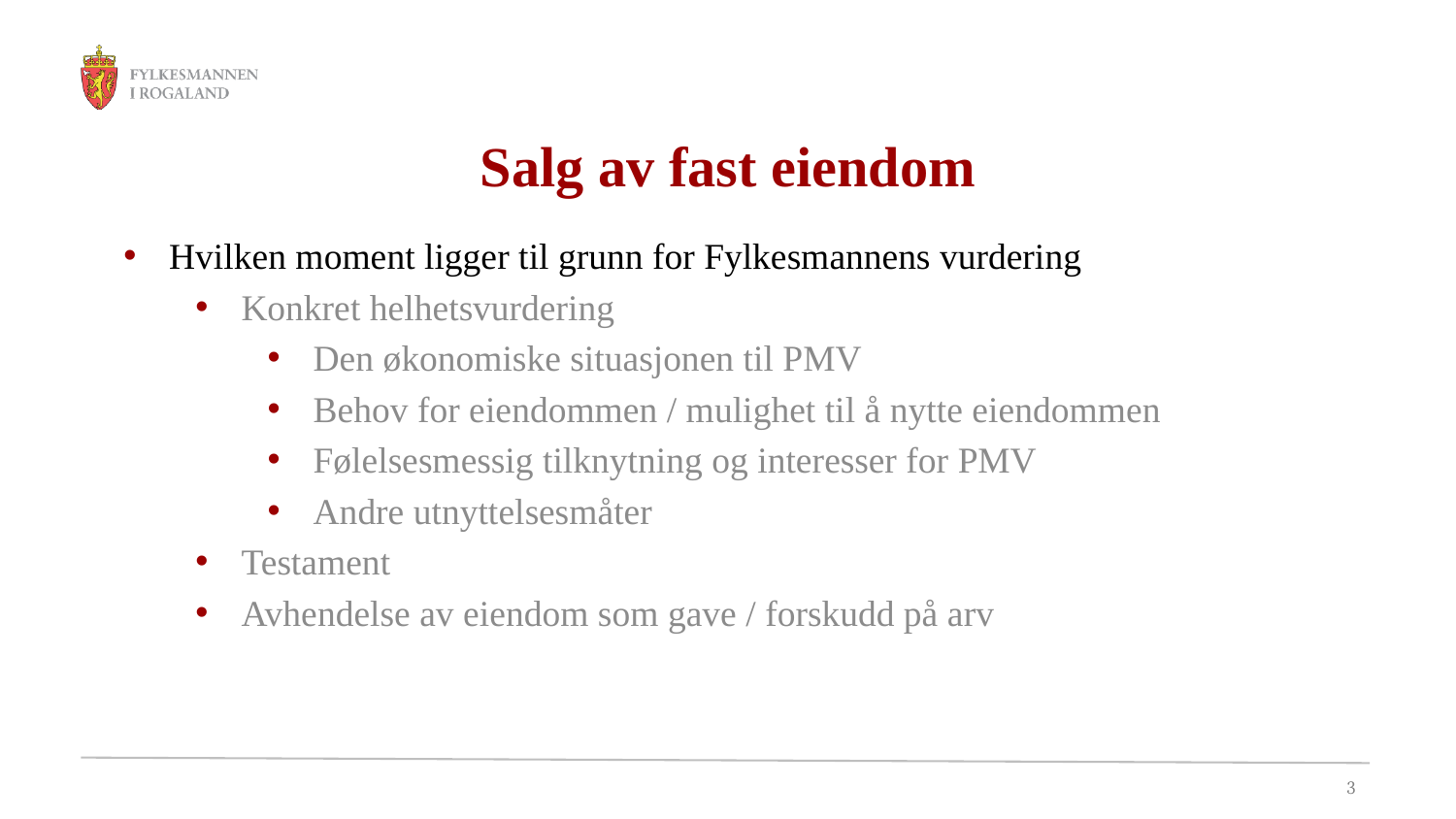

# Salg av fast eiendom
Hvilken moment ligger til grunn for Fylkesmannens vurdering
Konkret helhetsvurdering
Den økonomiske situasjonen til PMV
Behov for eiendommen / mulighet til å nytte eiendommen
Følelsesmessig tilknytning og interesser for PMV
Andre utnyttelsesmåter
Testament
Avhendelse av eiendom som gave / forskudd på arv